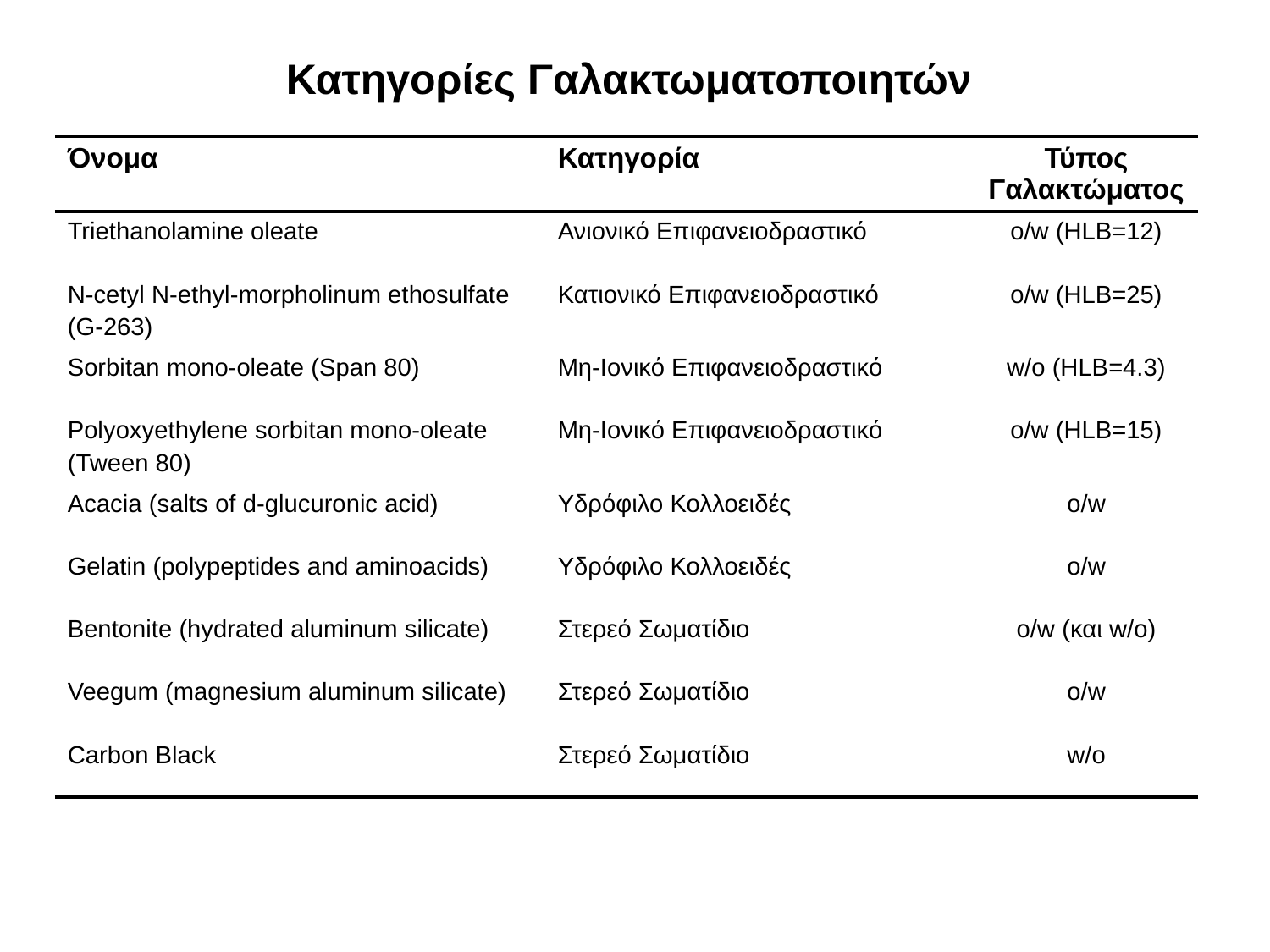

# Κατηγορίες Γαλακτωματοποιητών
| Όνομα | Κατηγορία | Τύπος Γαλακτώματος |
| --- | --- | --- |
| Triethanolamine oleate | Ανιονικό Επιφανειοδραστικό | o/w (HLB=12) |
| N-cetyl N-ethyl-morpholinum ethosulfate (G-263) | Κατιονικό Επιφανειοδραστικό | o/w (HLB=25) |
| Sorbitan mono-oleate (Span 80) | Μη-Ιονικό Επιφανειοδραστικό | w/o (HLB=4.3) |
| Polyoxyethylene sorbitan mono-oleate (Tween 80) | Μη-Ιονικό Επιφανειοδραστικό | o/w (HLB=15) |
| Acacia (salts of d-glucuronic acid) | Υδρόφιλο Κολλοειδές | o/w |
| Gelatin (polypeptides and aminoacids) | Υδρόφιλο Κολλοειδές | o/w |
| Bentonite (hydrated aluminum silicate) | Στερεό Σωματίδιο | o/w (και w/o) |
| Veegum (magnesium aluminum silicate) | Στερεό Σωματίδιο | o/w |
| Carbon Black | Στερεό Σωματίδιο | w/o |